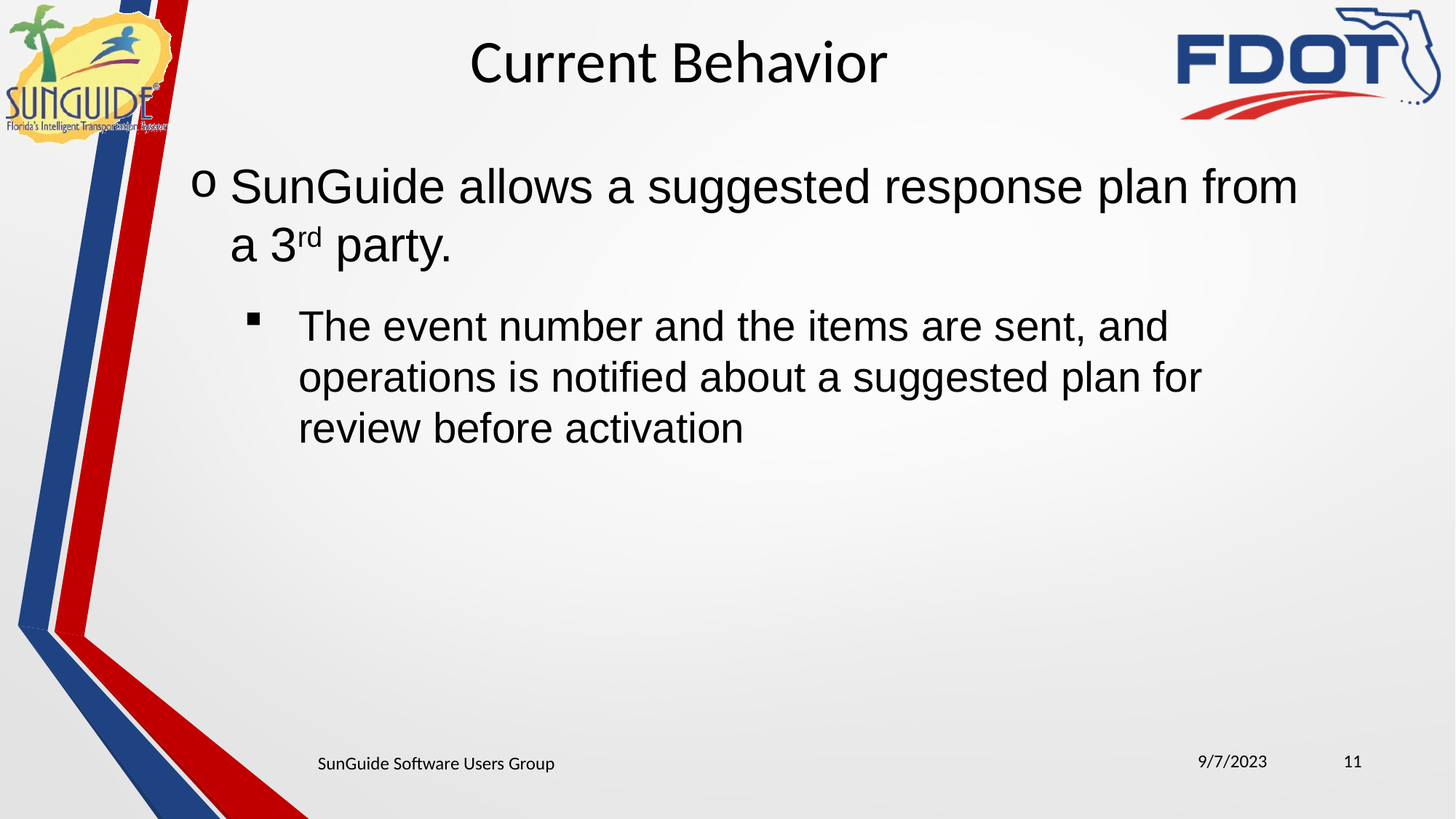

Current Behavior
SunGuide allows a suggested response plan from a 3rd party.
The event number and the items are sent, and operations is notified about a suggested plan for review before activation

9/7/2023
11
SunGuide Software Users Group